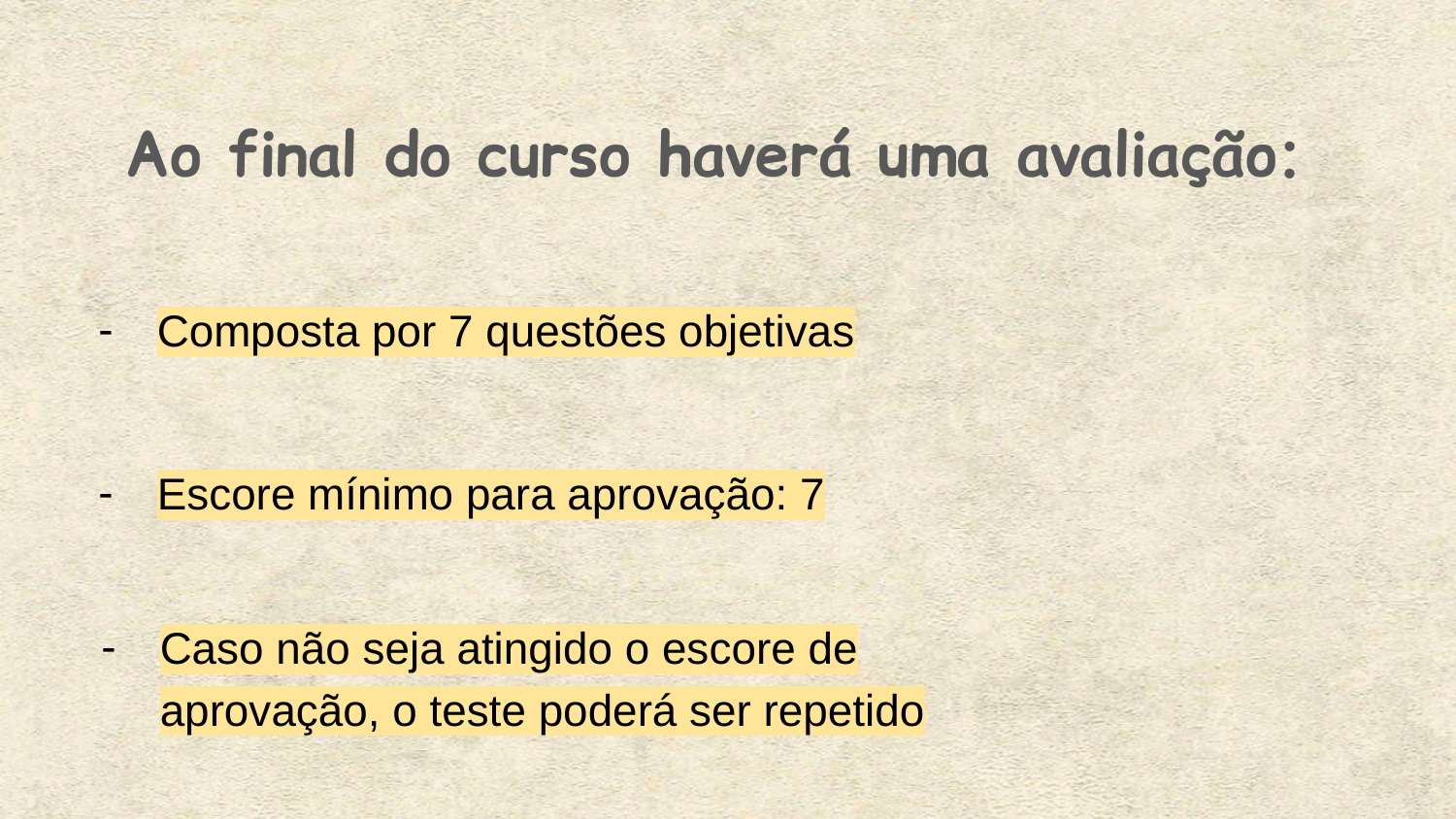

Ao final do curso haverá uma avaliação:
Composta por 7 questões objetivas

Escore mínimo para aprovação: 7
Caso não seja atingido o escore de aprovação, o teste poderá ser repetido